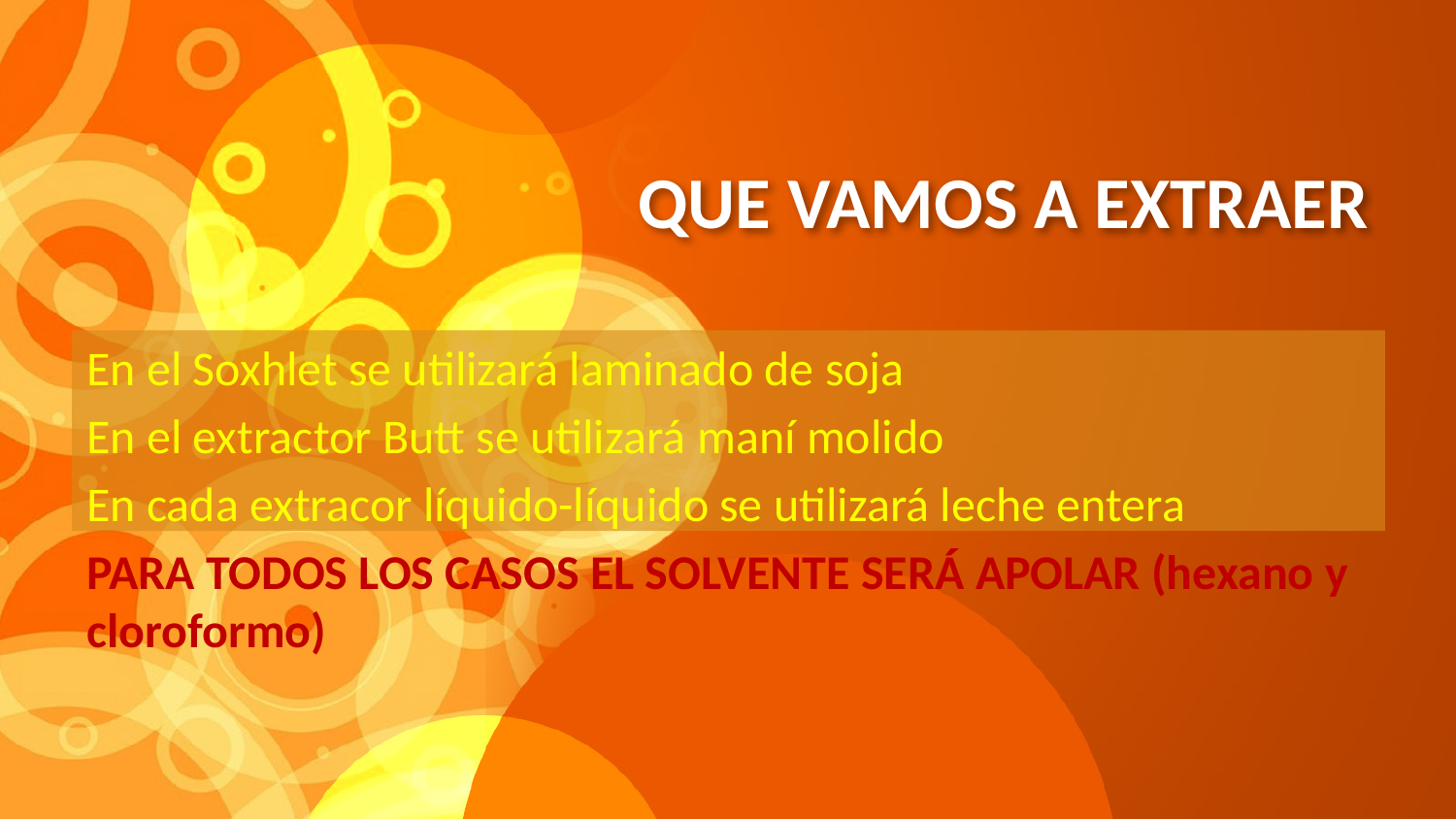

# QUE VAMOS A EXTRAER
En el Soxhlet se utilizará laminado de soja
En el extractor Butt se utilizará maní molido
En cada extracor líquido-líquido se utilizará leche entera
PARA TODOS LOS CASOS EL SOLVENTE SERÁ APOLAR (hexano y cloroformo)